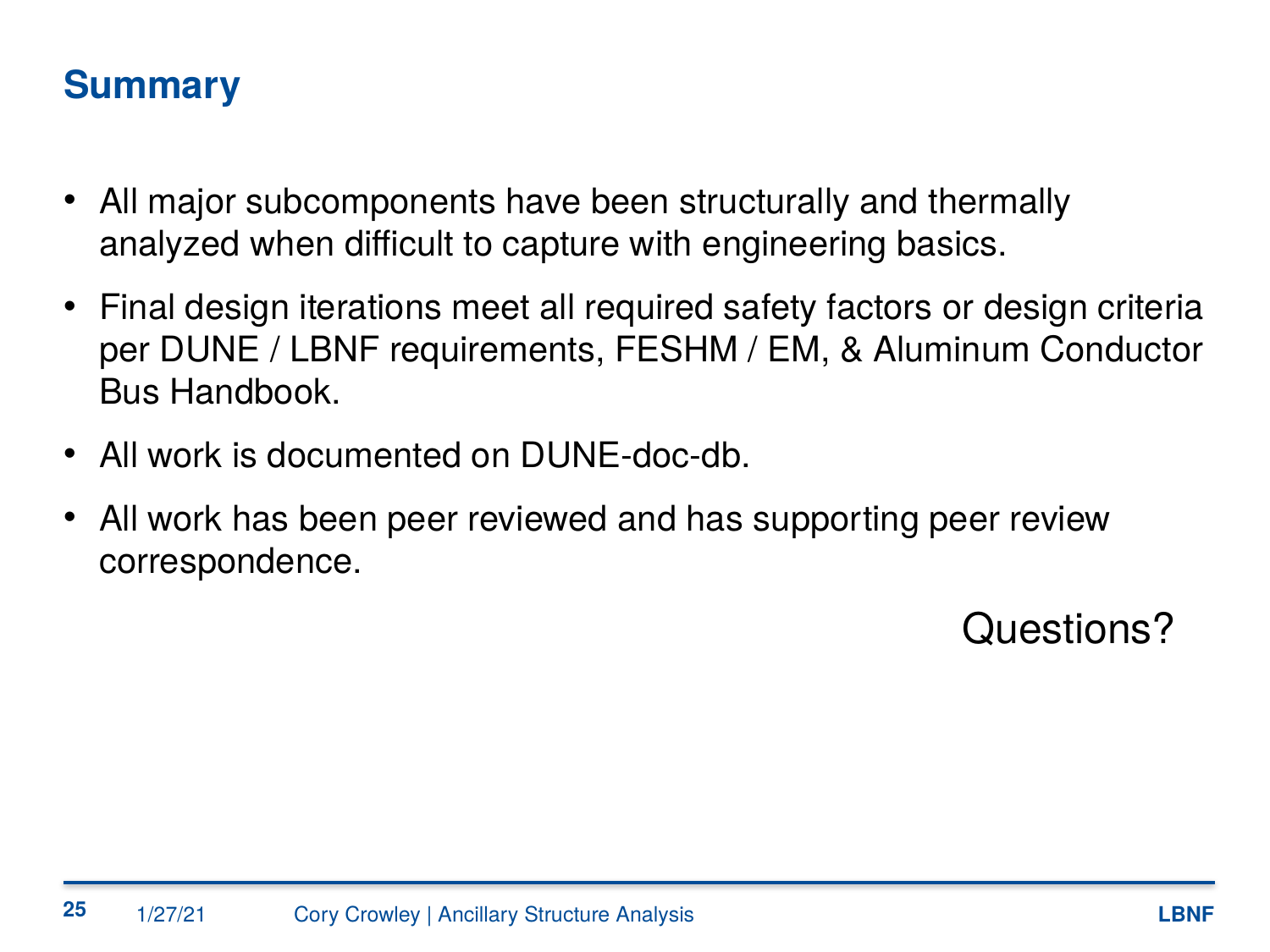

# Summary
All major subcomponents have been structurally and thermally analyzed when difficult to capture with engineering basics.
Final design iterations meet all required safety factors or design criteria per DUNE / LBNF requirements, FESHM / EM, & Aluminum Conductor Bus Handbook.
All work is documented on DUNE-doc-db.
All work has been peer reviewed and has supporting peer review correspondence.
							 Questions?

25
1/27/21
Cory Crowley | Ancillary Structure Analysis